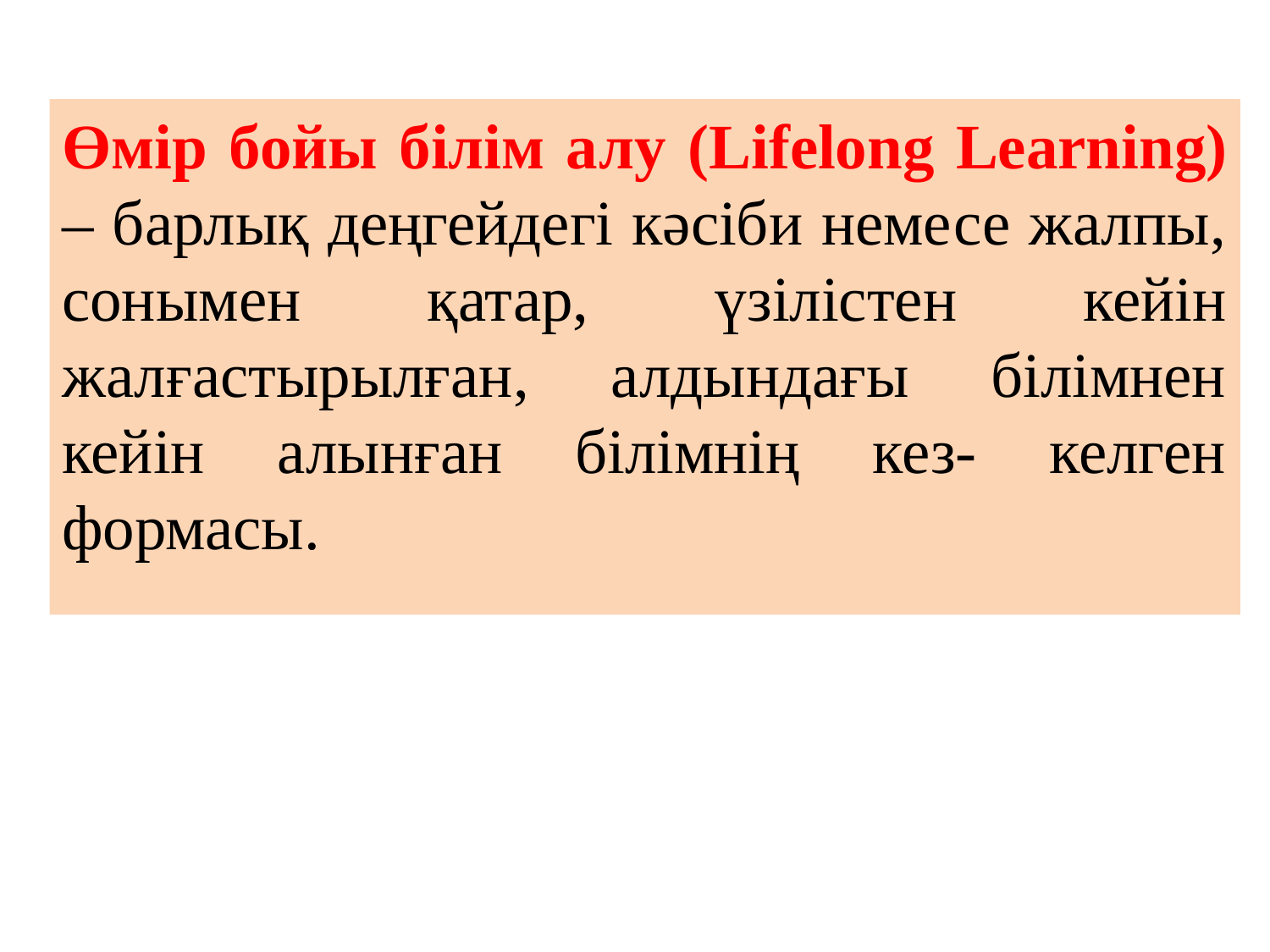

Өмір бойы білім алу (Lifelong Learning) – барлық деңгейдегі кәсіби немесе жалпы, сонымен қатар, үзілістен кейін жалғастырылған, алдындағы білімнен кейін алынған білімнің кез- келген формасы.